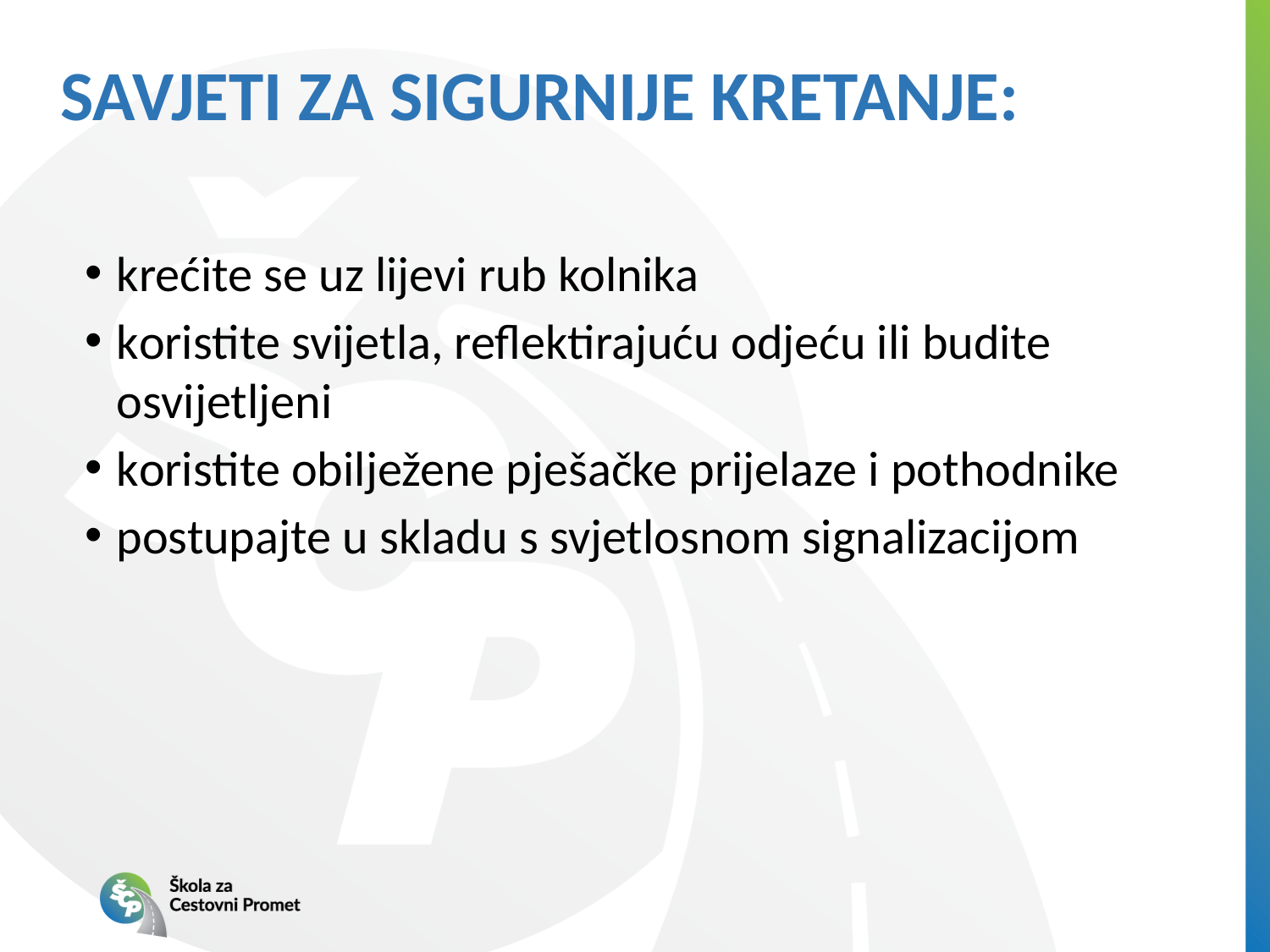

SAVJETI ZA SIGURNIJE KRETANJE:

krećite se uz lijevi rub kolnika
koristite svijetla, reflektirajuću odjeću ili budite osvijetljeni
koristite obilježene pješačke prijelaze i pothodnike
postupajte u skladu s svjetlosnom signalizacijom